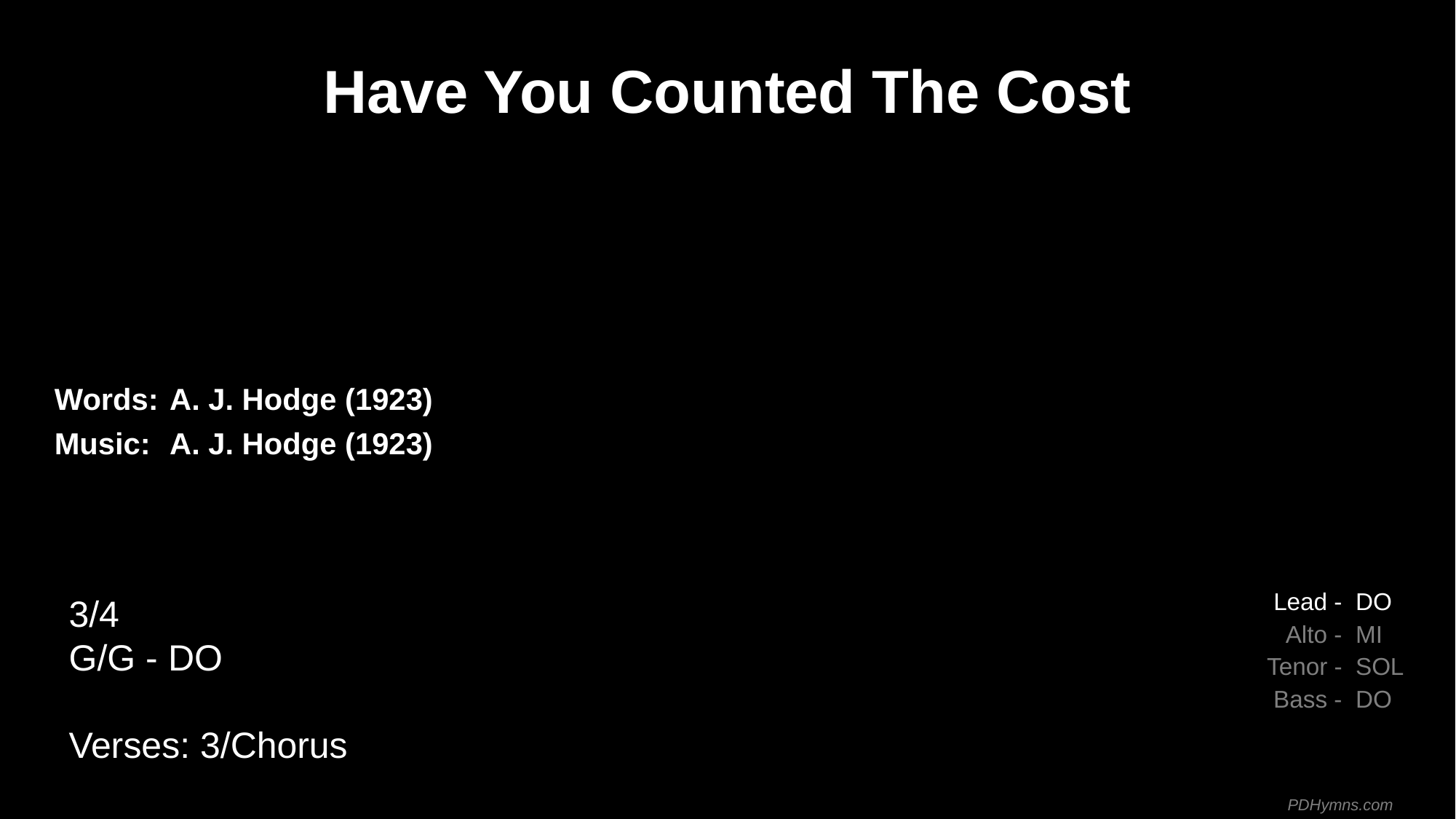

Have You Counted The Cost

| Words: | A. J. Hodge (1923) |
| --- | --- |
| Music: | A. J. Hodge (1923) |
|  |  |
|  |  |
3/4
G/G - DO

Verses: 3/Chorus
| Lead - | DO |
| --- | --- |
| Alto - | MI |
| Tenor - | SOL |
| Bass - | DO |
PDHymns.com